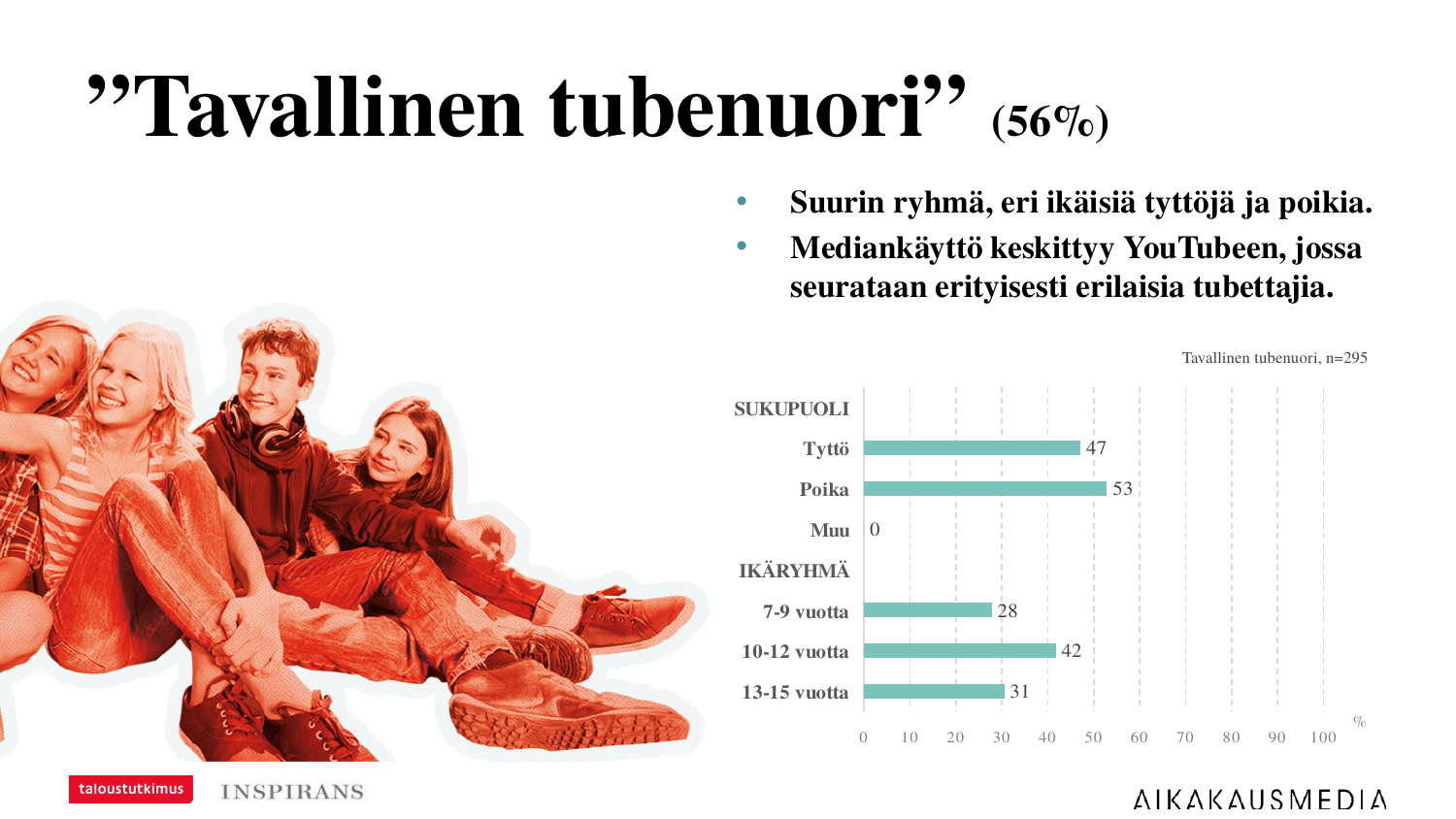

# ”Tavallinen tubenuori” (56%)
Suurin ryhmä, eri ikäisiä tyttöjä ja poikia.
Mediankäyttö keskittyy YouTubeen, jossa seurataan erityisesti erilaisia tubettajia.
Tavallinen tubenuori, n=295

### Chart

| Category | X |
|---|---|
| SUKUPUOLI | None |
| Tyttö | 47.11864000000001 |
| Poika | 52.88136 |
| Muu | 0.0 |
| IKÄRYHMÄ | None |
| 7-9 vuotta | 27.79661 |
| 10-12 vuotta | 41.69491 |
| 13-15 vuotta | 30.50847 |